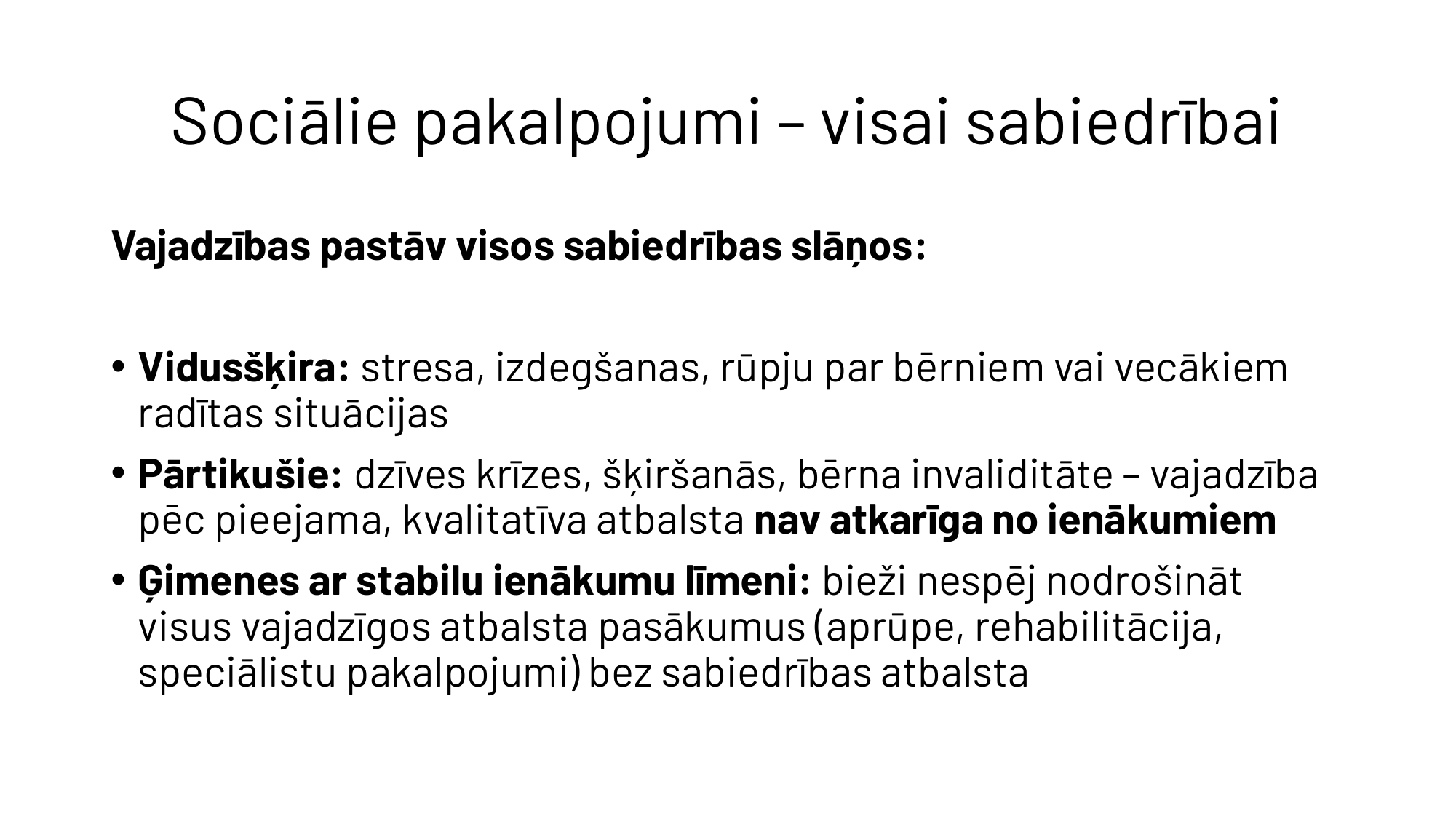

# Sociālie pakalpojumi – visai sabiedrībai
Vajadzības pastāv visos sabiedrības slāņos:

Vidusšķira: stresa, izdegšanas, rūpju par bērniem vai vecākiem radītas situācijas
Pārtikušie: dzīves krīzes, šķiršanās, bērna invaliditāte – vajadzība pēc pieejama, kvalitatīva atbalsta nav atkarīga no ienākumiem
Ģimenes ar stabilu ienākumu līmeni: bieži nespēj nodrošināt visus vajadzīgos atbalsta pasākumus (aprūpe, rehabilitācija, speciālistu pakalpojumi) bez sabiedrības atbalsta